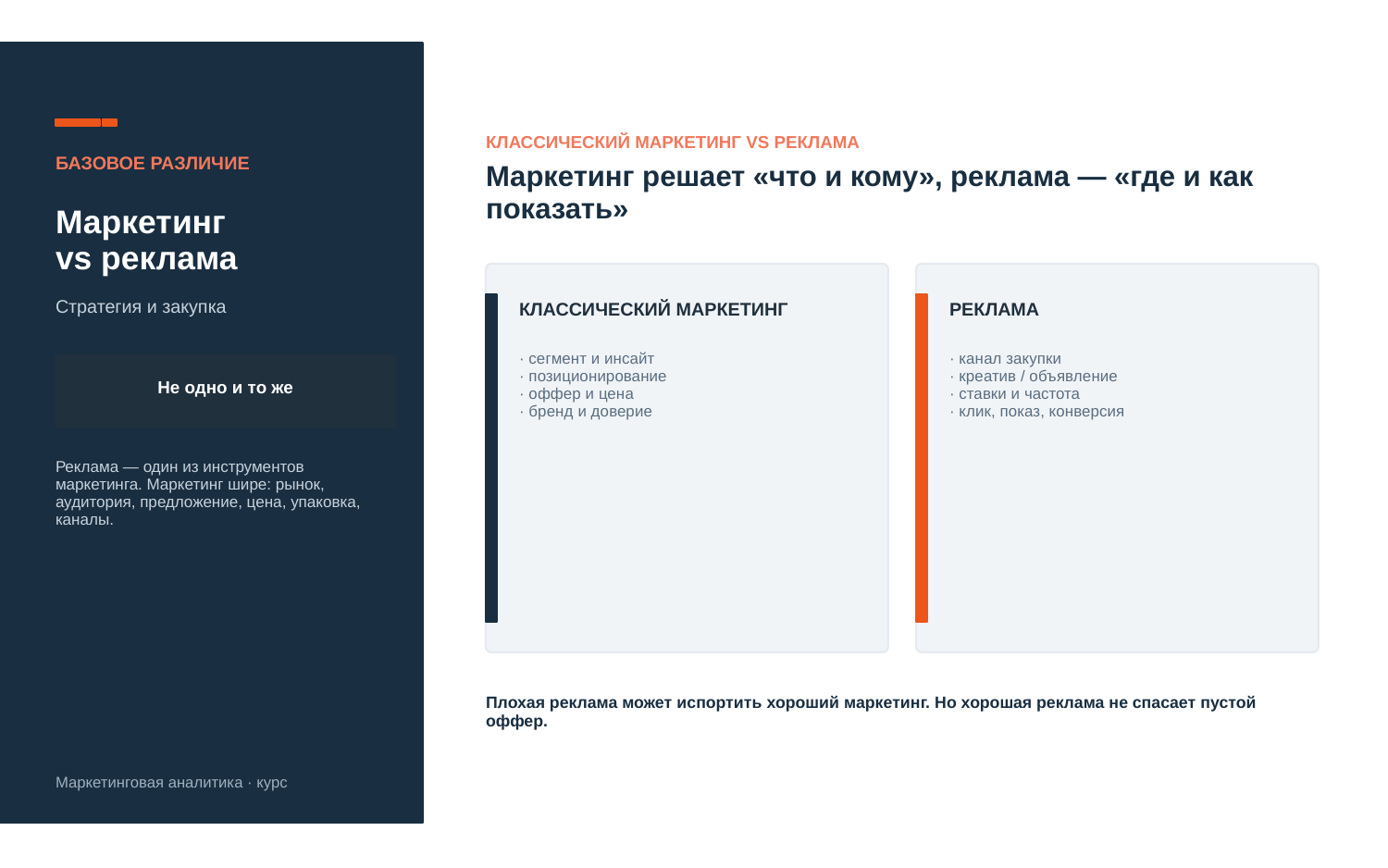

КЛАССИЧЕСКИЙ МАРКЕТИНГ VS РЕКЛАМА
БАЗОВОЕ РАЗЛИЧИЕ
Маркетинг решает «что и кому», реклама — «где и как показать»
Маркетинг
vs реклама

Стратегия и закупка
КЛАССИЧЕСКИЙ МАРКЕТИНГ
РЕКЛАМА

· сегмент и инсайт
· позиционирование
· оффер и цена
· бренд и доверие
· канал закупки
· креатив / объявление
· ставки и частота
· клик, показ, конверсия

Не одно и то же
Реклама — один из инструментов маркетинга. Маркетинг шире: рынок, аудитория, предложение, цена, упаковка, каналы.
Плохая реклама может испортить хороший маркетинг. Но хорошая реклама не спасает пустой оффер.
Маркетинговая аналитика · курс